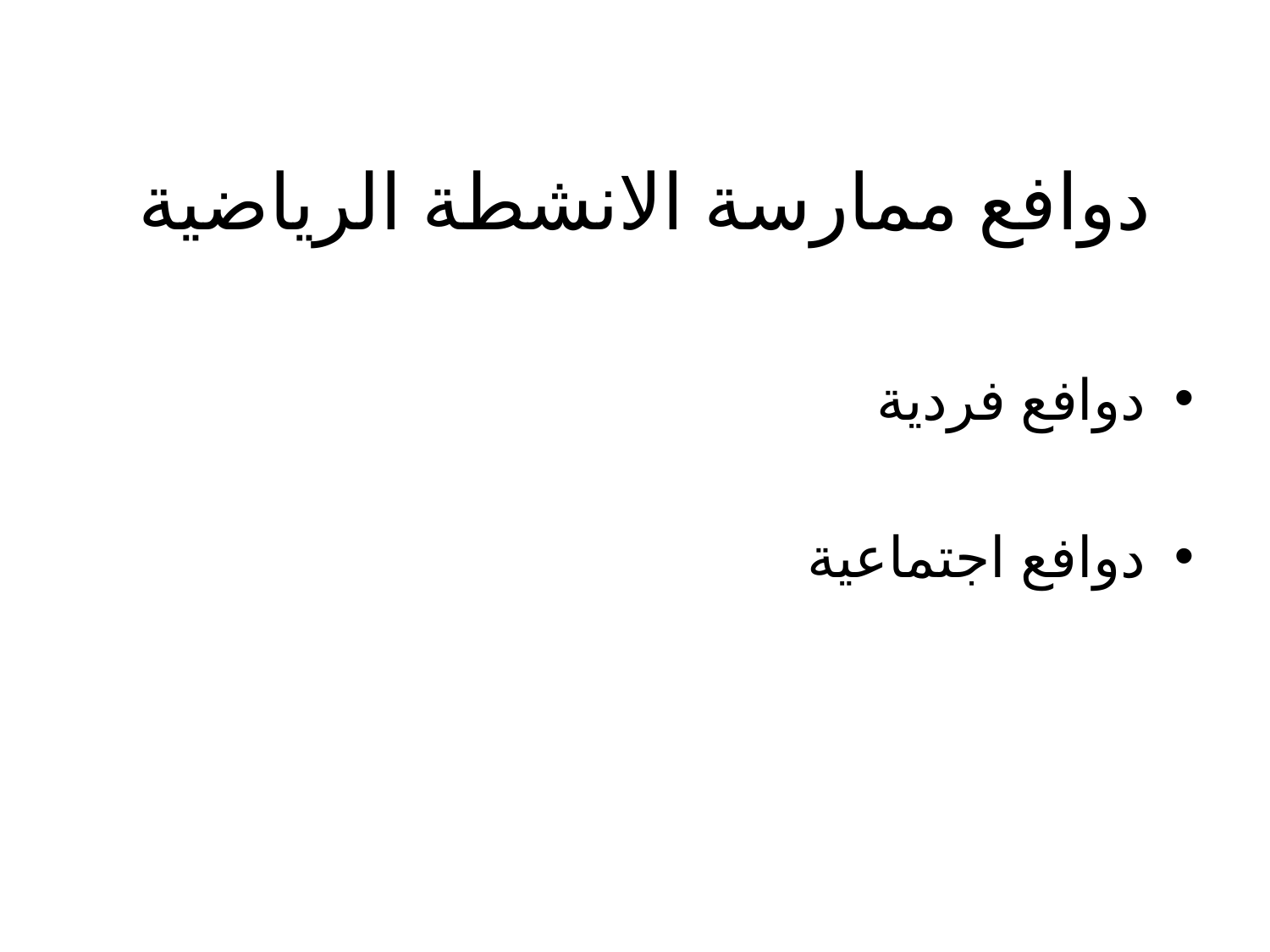

# دوافع ممارسة الانشطة الرياضية
دوافع فردية

دوافع اجتماعية